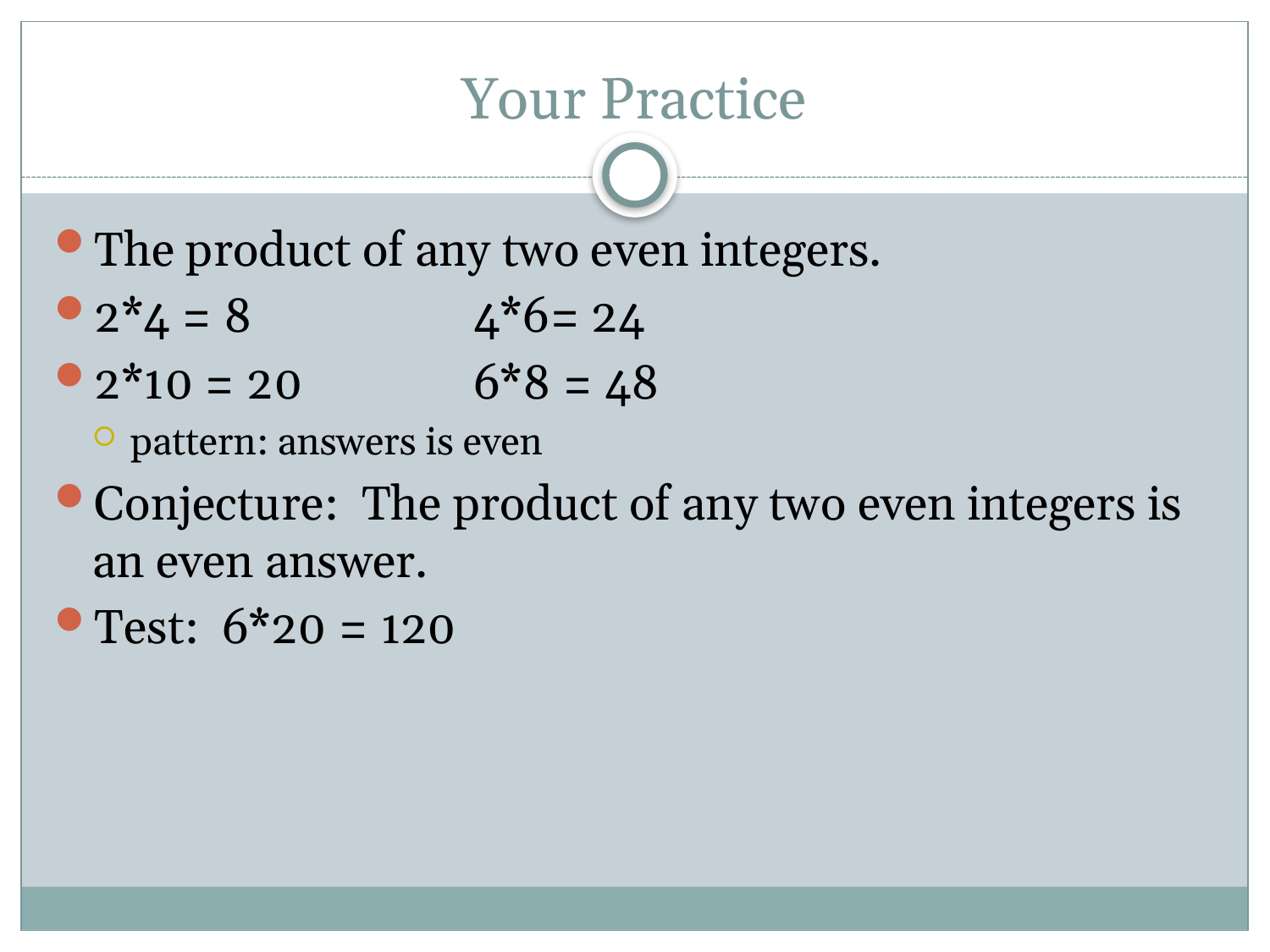

# Your Practice
The product of any two even integers.
2*4 = 8		4*6= 24
2*10 = 20		6*8 = 48
pattern: answers is even
Conjecture:  The product of any two even integers is an even answer.
Test:  6*20 = 120